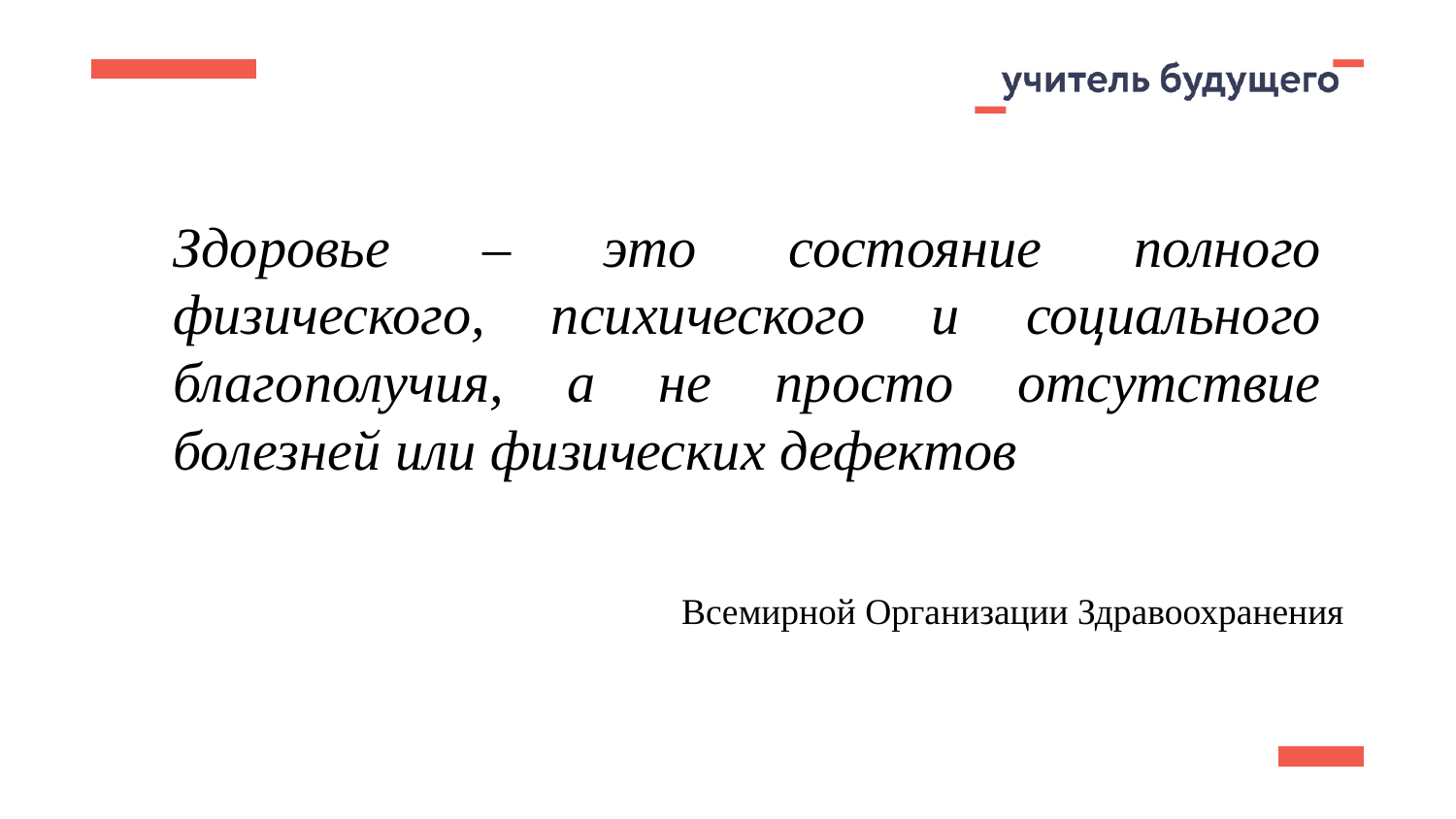

Здоровье – это состояние полного физического, психического и социального благополучия, а не просто отсутствие болезней или физических дефектов

Всемирной Организации Здравоохранения